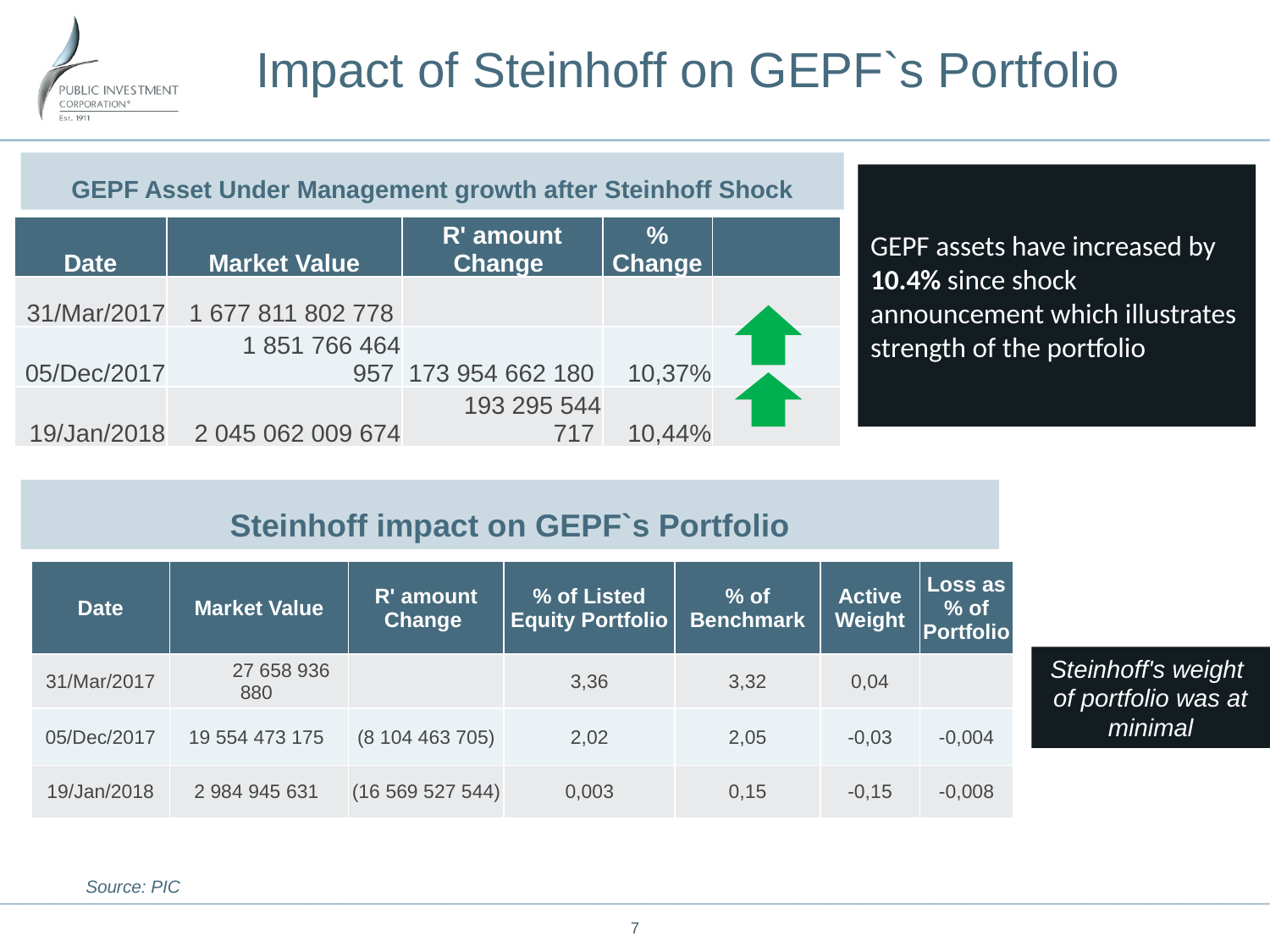

# Impact of Steinhoff on GEPF`s Portfolio
GEPF Asset Under Management growth after Steinhoff Shock
GEPF assets have increased by 10.4% since shock announcement which illustrates strength of the portfolio
| Date | Market Value | R' amount Change | % Change |  |
| --- | --- | --- | --- | --- |
| 31/Mar/2017 | 1 677 811 802 778 |  |  |  |
| 05/Dec/2017 | 1 851 766 464 957 | 173 954 662 180 | 10,37% |  |
| 19/Jan/2018 | 2 045 062 009 674 | 193 295 544 717 | 10,44% |  |

Steinhoff impact on GEPF`s Portfolio
| Date | Market Value | R' amount Change | % of Listed Equity Portfolio | % of Benchmark | Active Weight | Loss as % of Portfolio |
| --- | --- | --- | --- | --- | --- | --- |
| 31/Mar/2017 | 27 658 936 880 |  | 3,36 | 3,32 | 0,04 |  |
| 05/Dec/2017 | 19 554 473 175 | (8 104 463 705) | 2,02 | 2,05 | -0,03 | -0,004 |
| 19/Jan/2018 | 2 984 945 631 | (16 569 527 544) | 0,003 | 0,15 | -0,15 | -0,008 |
Steinhoff's weight  of portfolio was at minimal
Source: PIC